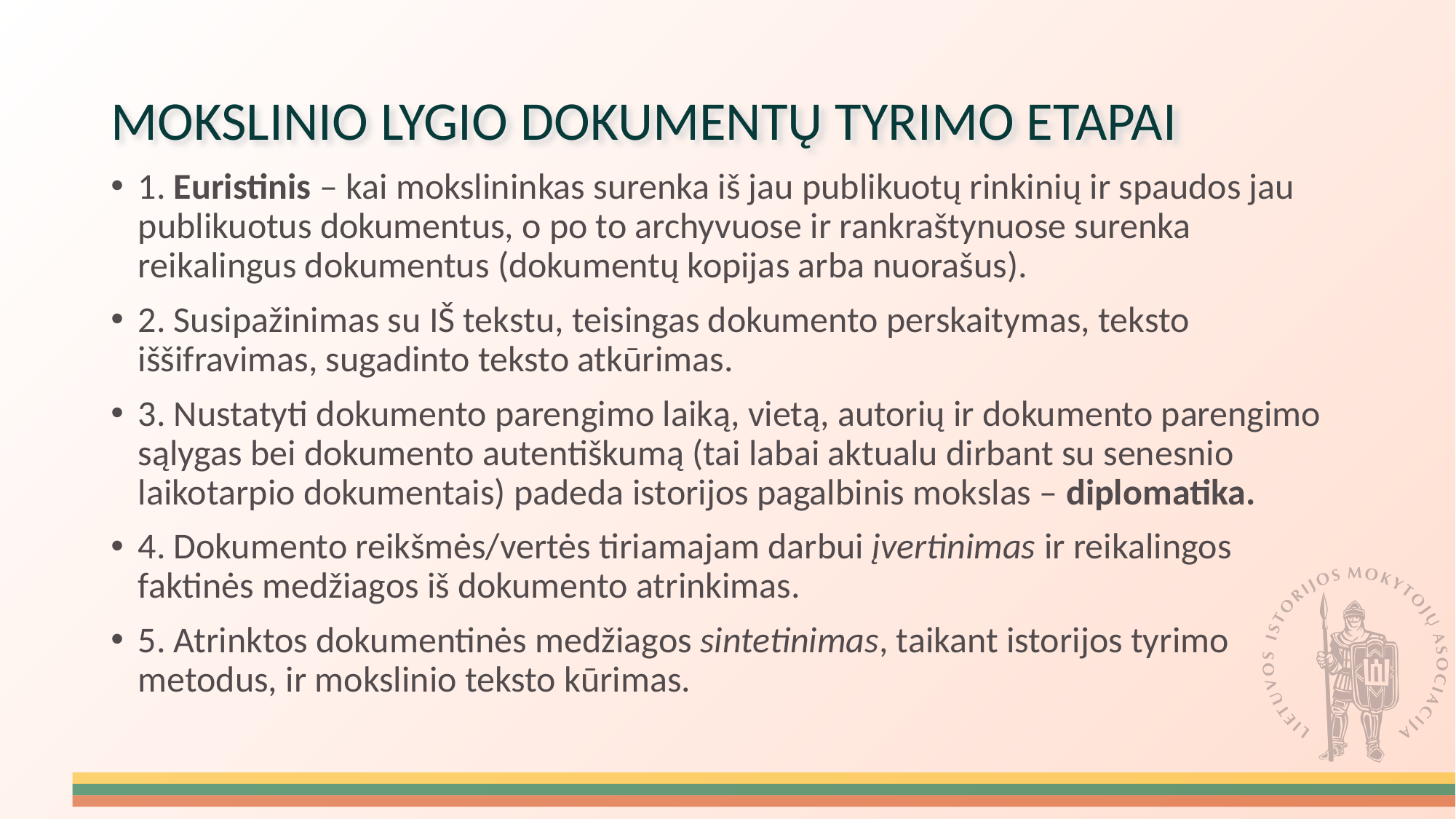

# MOKSLINIO LYGIO DOKUMENTŲ TYRIMO ETAPAI
1. Euristinis – kai mokslininkas surenka iš jau publikuotų rinkinių ir spaudos jau publikuotus dokumentus, o po to archyvuose ir rankraštynuose surenka reikalingus dokumentus (dokumentų kopijas arba nuorašus).
2. Susipažinimas su IŠ tekstu, teisingas dokumento perskaitymas, teksto iššifravimas, sugadinto teksto atkūrimas.
3. Nustatyti dokumento parengimo laiką, vietą, autorių ir dokumento parengimo sąlygas bei dokumento autentiškumą (tai labai aktualu dirbant su senesnio laikotarpio dokumentais) padeda istorijos pagalbinis mokslas – diplomatika.
4. Dokumento reikšmės/vertės tiriamajam darbui įvertinimas ir reikalingos faktinės medžiagos iš dokumento atrinkimas.
5. Atrinktos dokumentinės medžiagos sintetinimas, taikant istorijos tyrimo metodus, ir mokslinio teksto kūrimas.